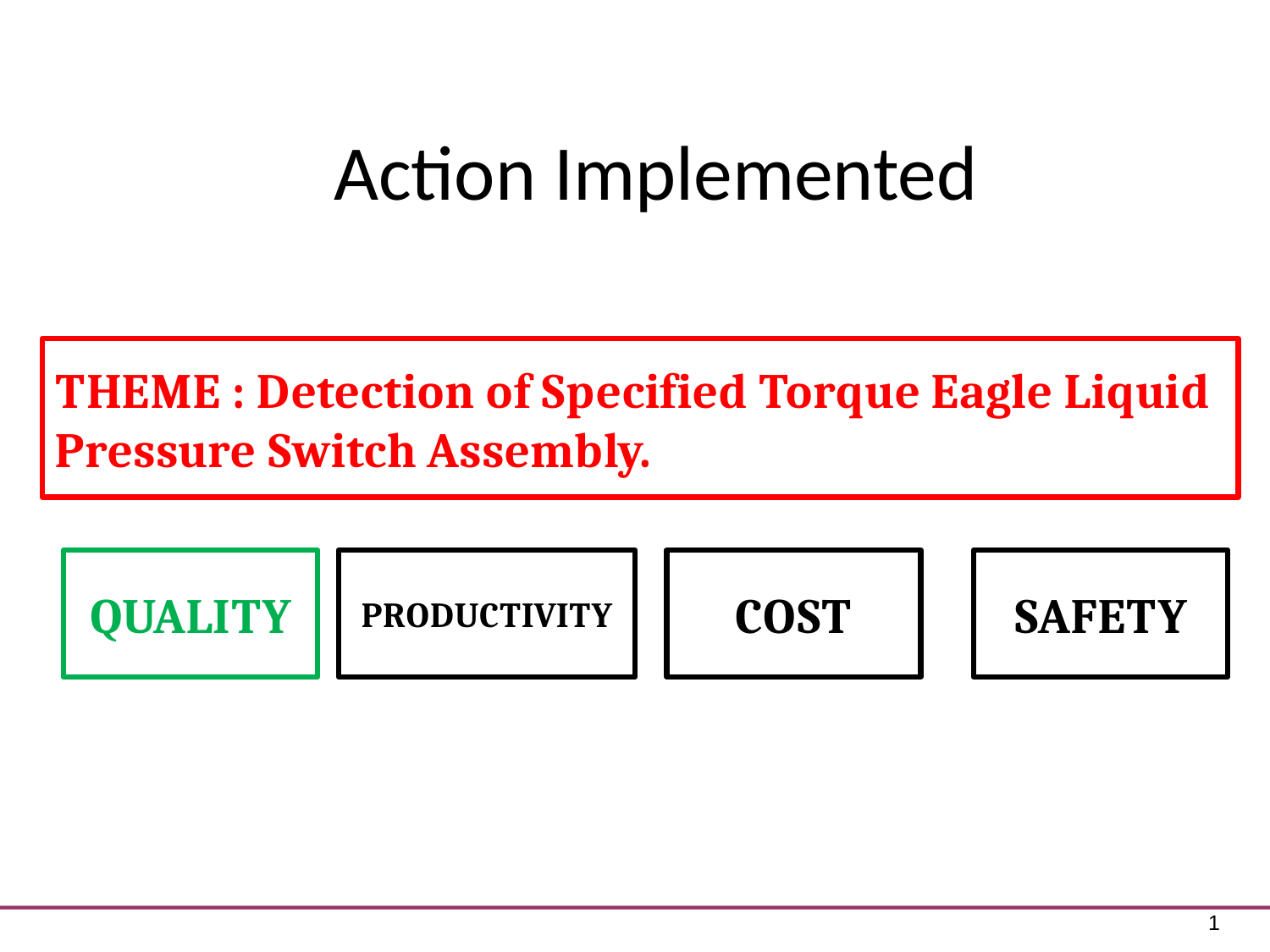

Action Implemented
THEME : Detection of Specified Torque Eagle Liquid Pressure Switch Assembly.
QUALITY
PRODUCTIVITY
COST
SAFETY